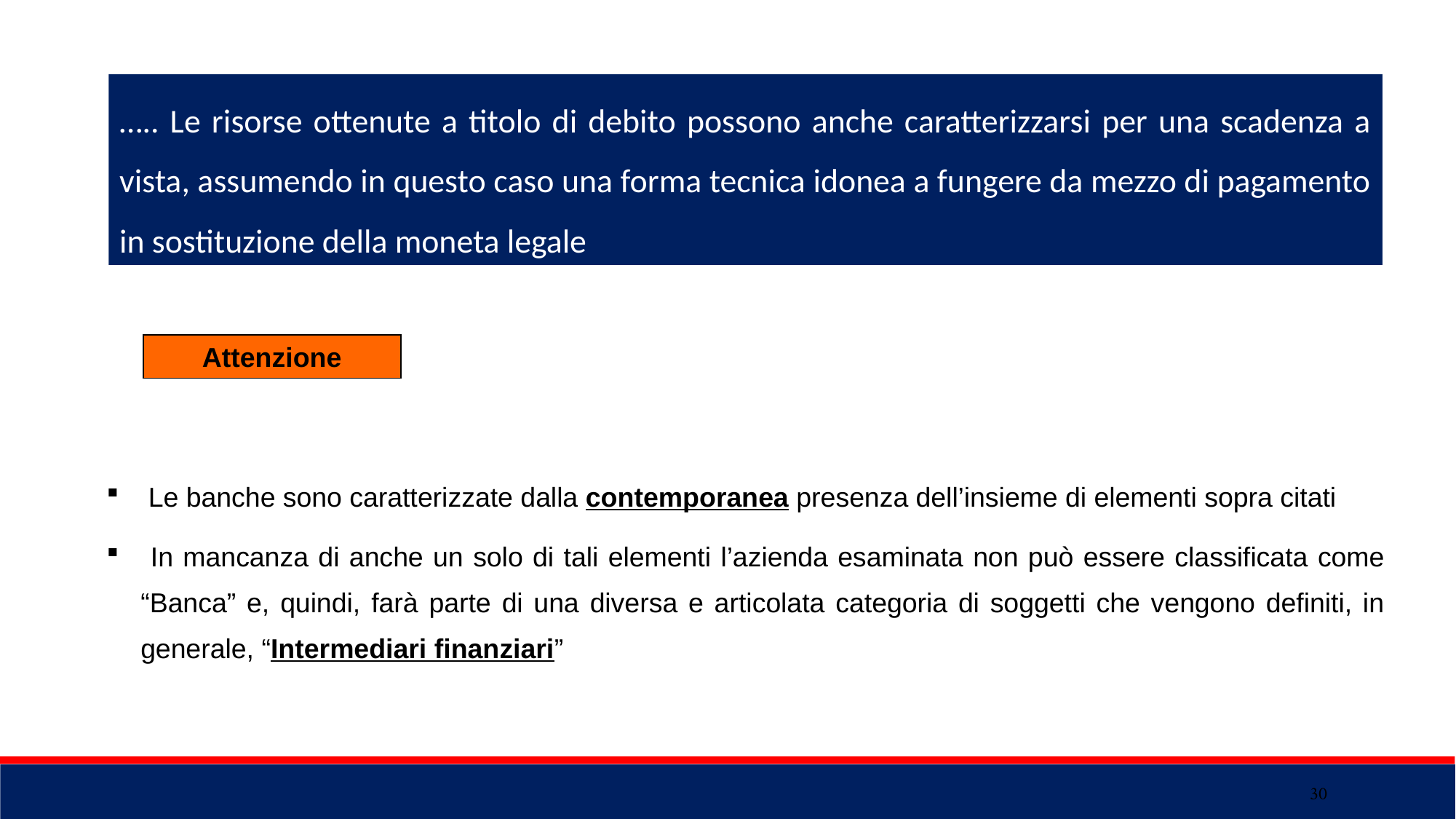

….. Le risorse ottenute a titolo di debito possono anche caratterizzarsi per una scadenza a vista, assumendo in questo caso una forma tecnica idonea a fungere da mezzo di pagamento in sostituzione della moneta legale
Attenzione
 Le banche sono caratterizzate dalla contemporanea presenza dell’insieme di elementi sopra citati
 In mancanza di anche un solo di tali elementi l’azienda esaminata non può essere classificata come “Banca” e, quindi, farà parte di una diversa e articolata categoria di soggetti che vengono definiti, in generale, “Intermediari finanziari”
30